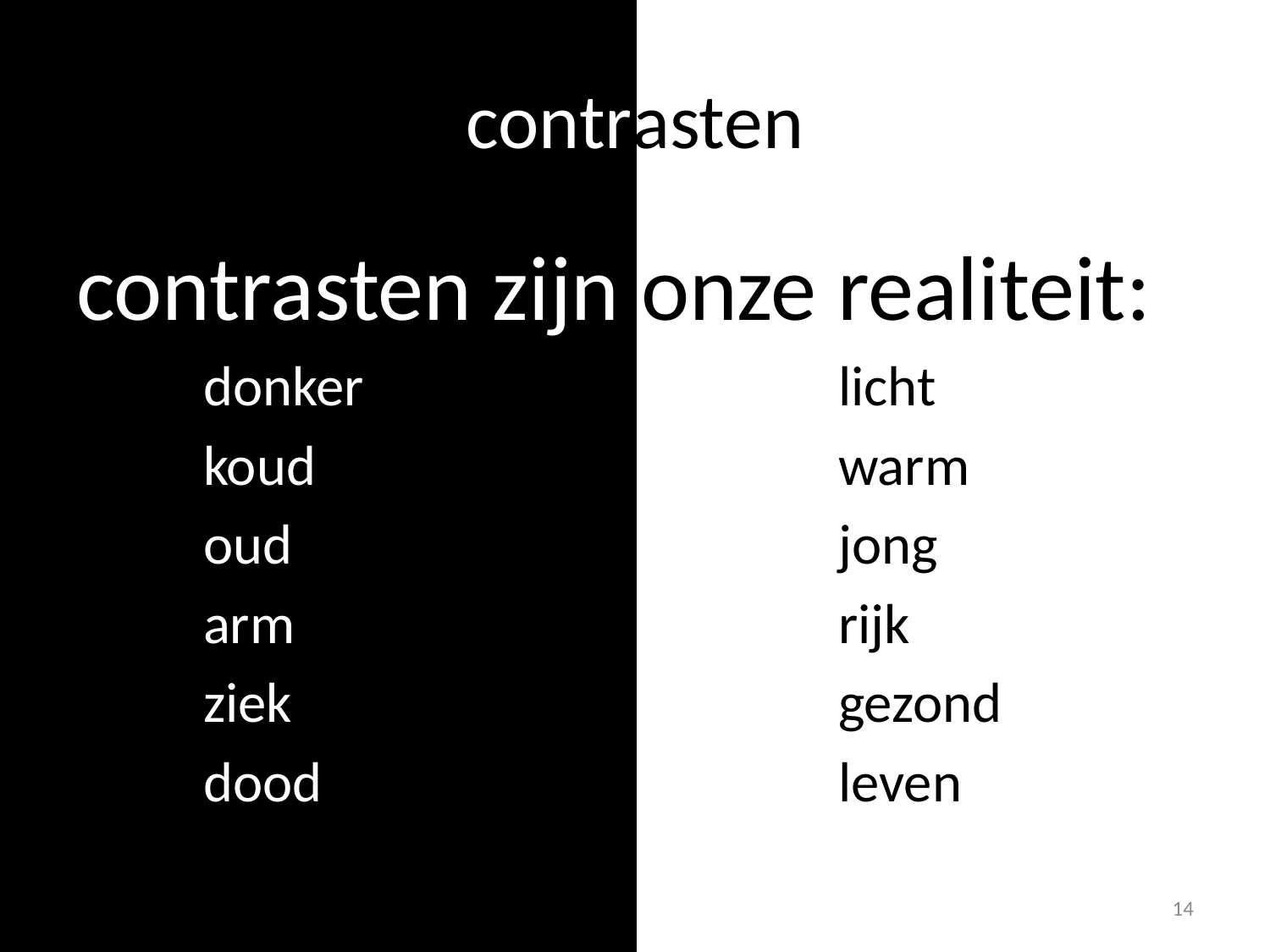

# contrasten
contrasten zijn onze realiteit:
	donker				licht
	koud					warm
	oud					jong
	arm					rijk
	ziek					gezond
	dood					leven

14